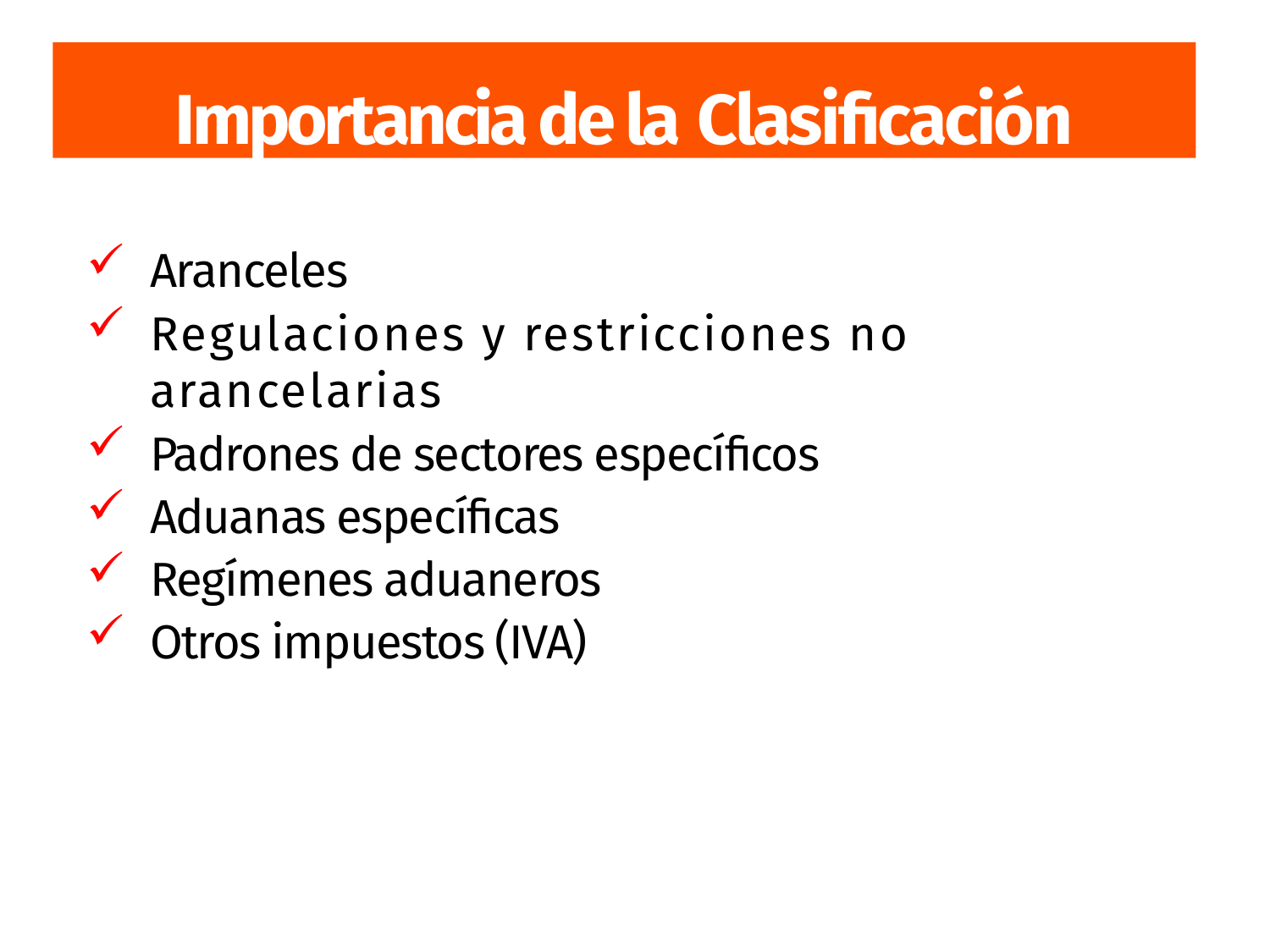

Importancia de la Clasificación
Aranceles
Regulaciones y restricciones no arancelarias
Padrones de sectores específicos
Aduanas específicas
Regímenes aduaneros
Otros impuestos (IVA)